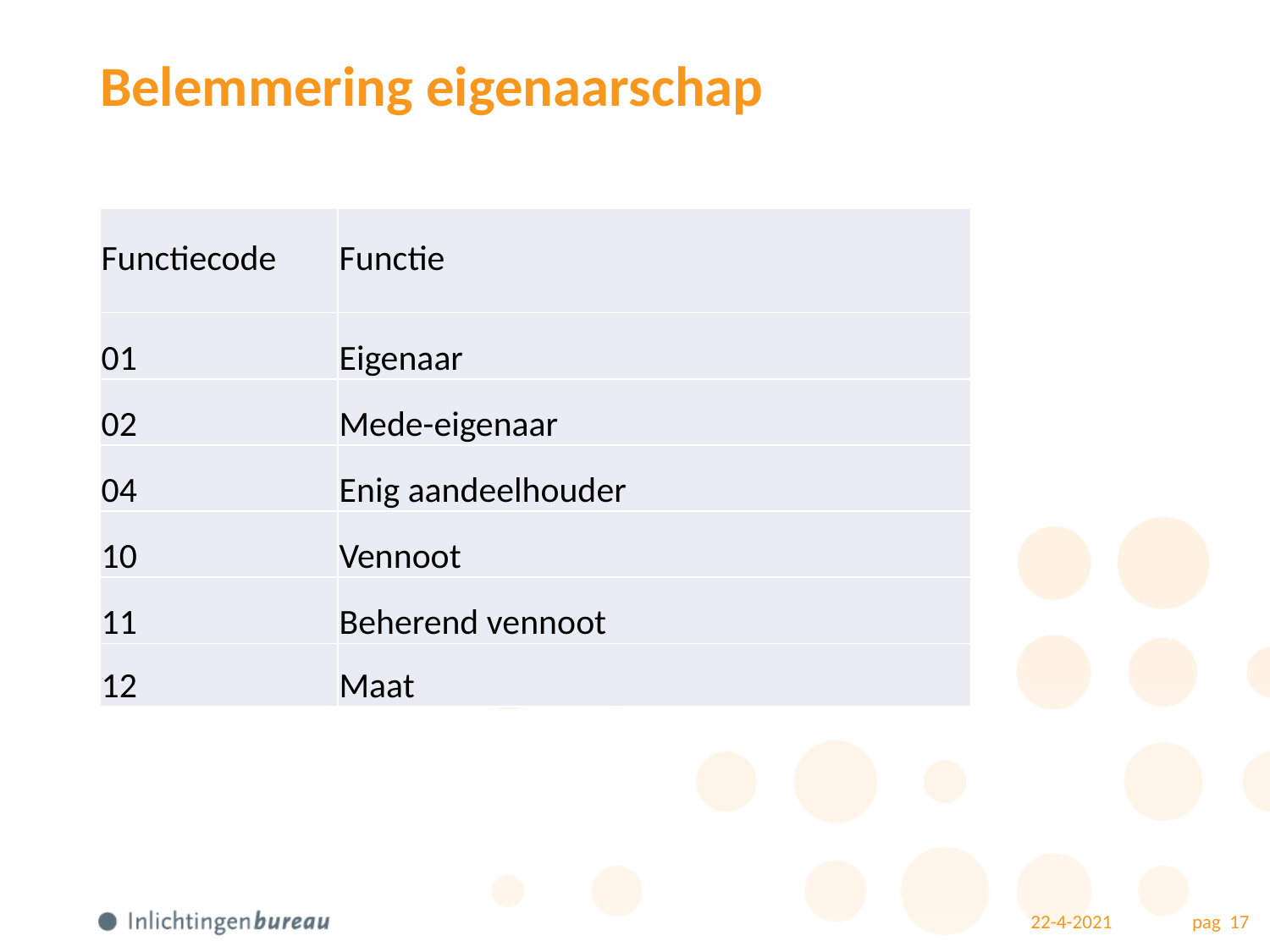

# Belemmering eigenaarschap
| Functiecode | Functie |
| --- | --- |
| 01 | Eigenaar |
| 02 | Mede-eigenaar |
| 04 | Enig aandeelhouder |
| 10 | Vennoot |
| 11 | Beherend vennoot |
| 12 | Maat |

22-4-2021